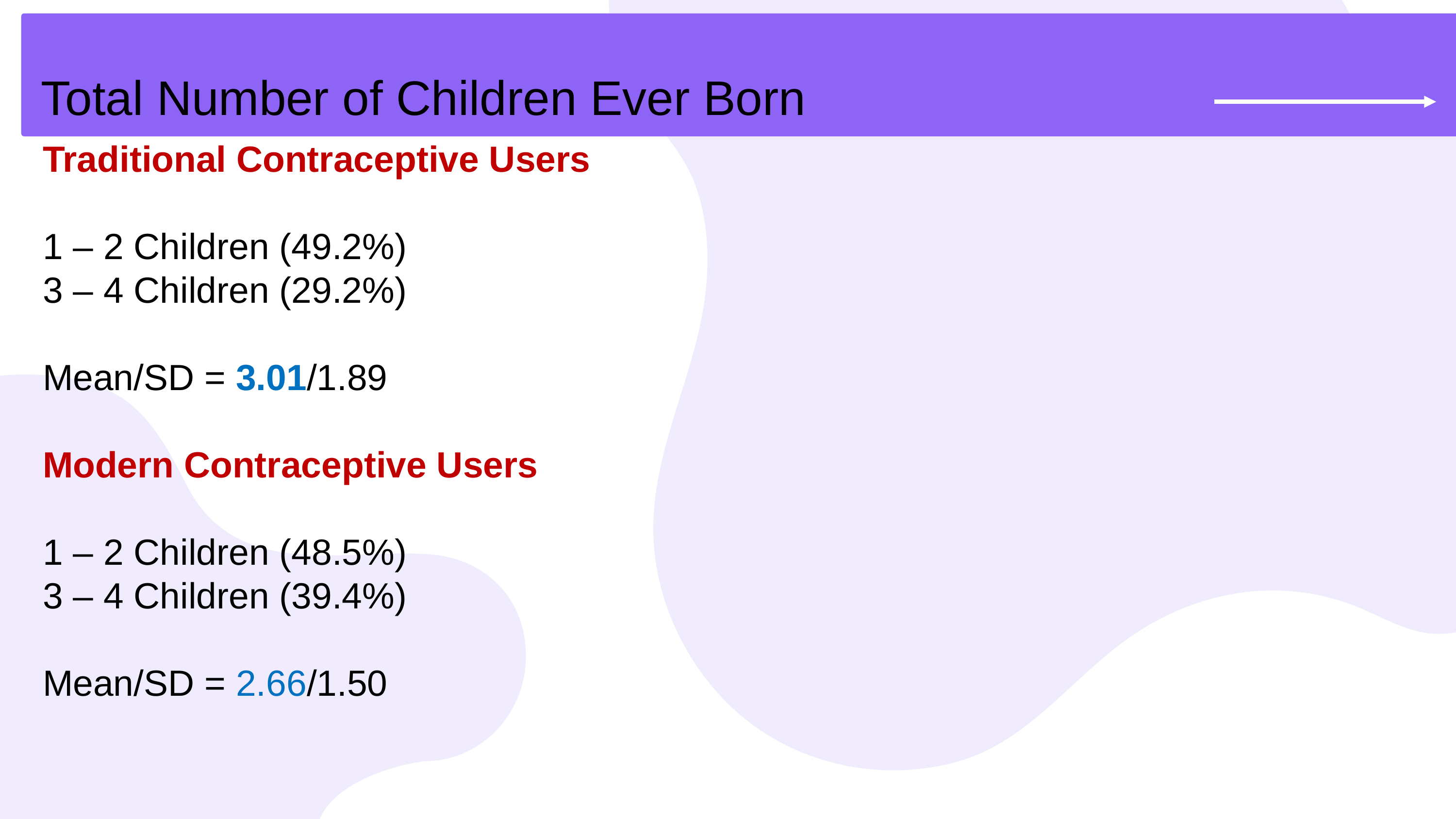

Total Number of Children Ever Born

Traditional Contraceptive Users

1 – 2 Children (49.2%)
3 – 4 Children (29.2%)

Mean/SD = 3.01/1.89

Modern Contraceptive Users

1 – 2 Children (48.5%)
3 – 4 Children (39.4%)

Mean/SD = 2.66/1.50